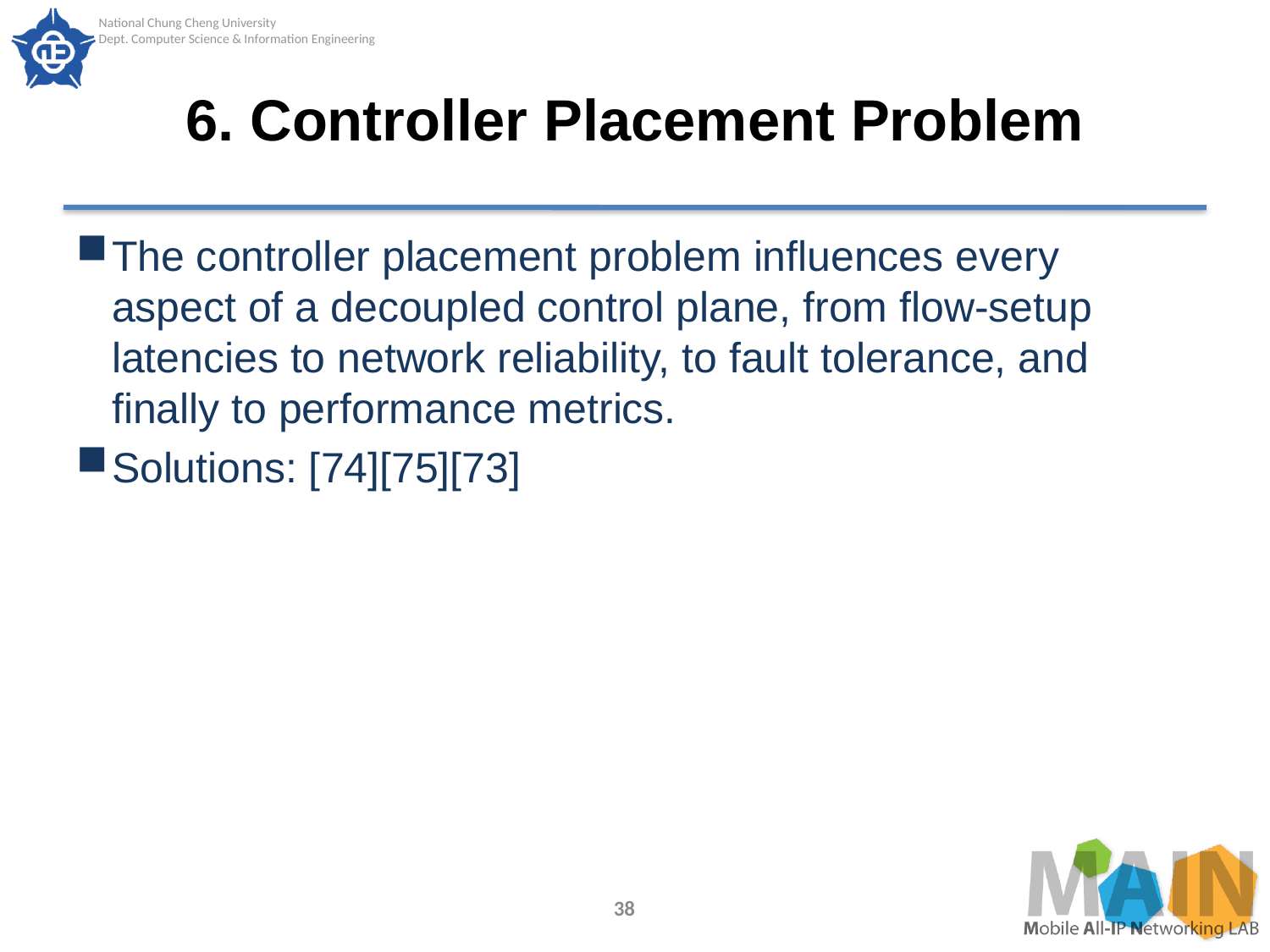

# 6. Controller Placement Problem
The controller placement problem influences every aspect of a decoupled control plane, from flow-setup latencies to network reliability, to fault tolerance, and finally to performance metrics.
Solutions: [74][75][73]
38